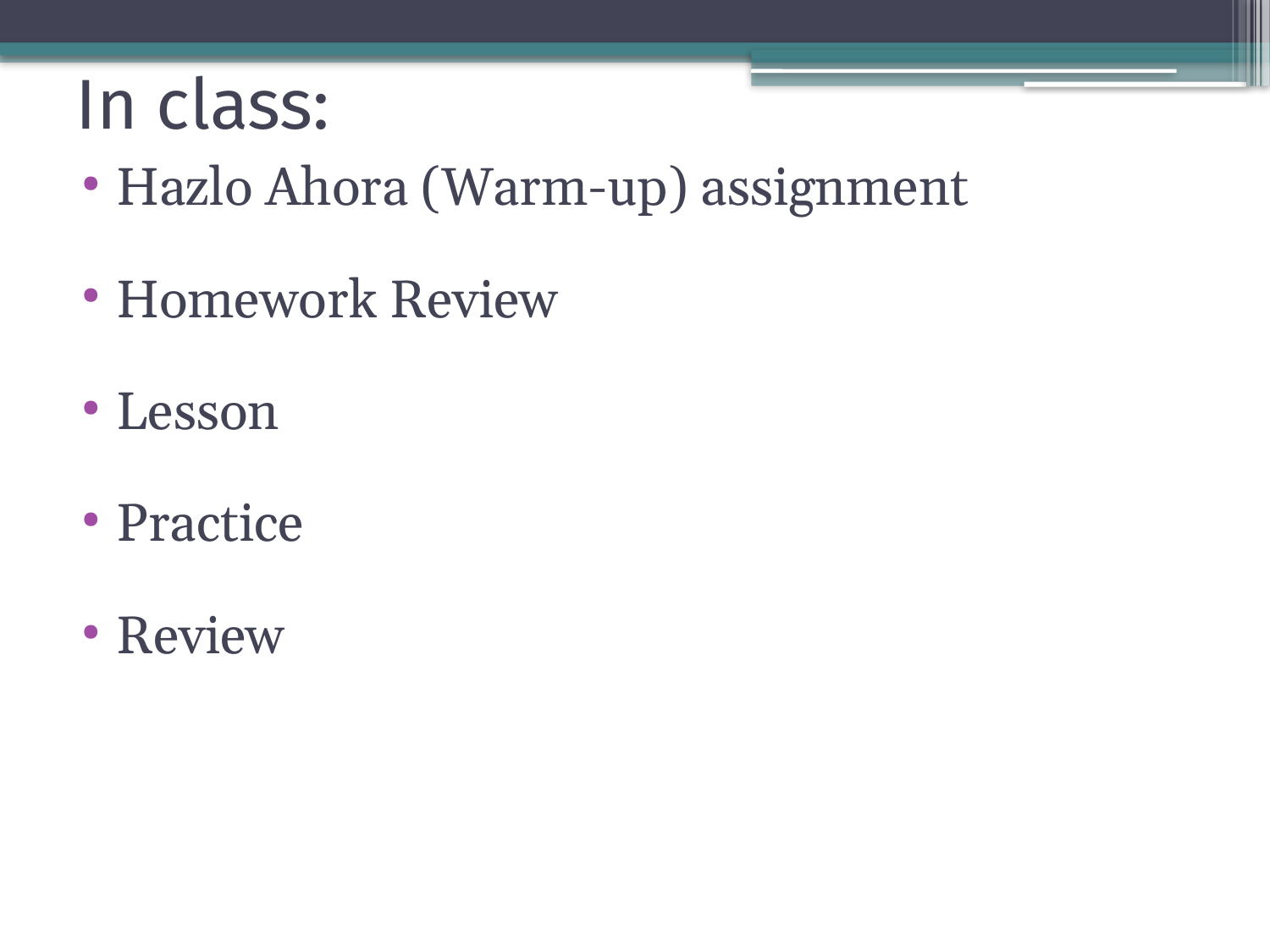

# In class:
Hazlo Ahora (Warm-up) assignment

Homework Review

Lesson

Practice

Review